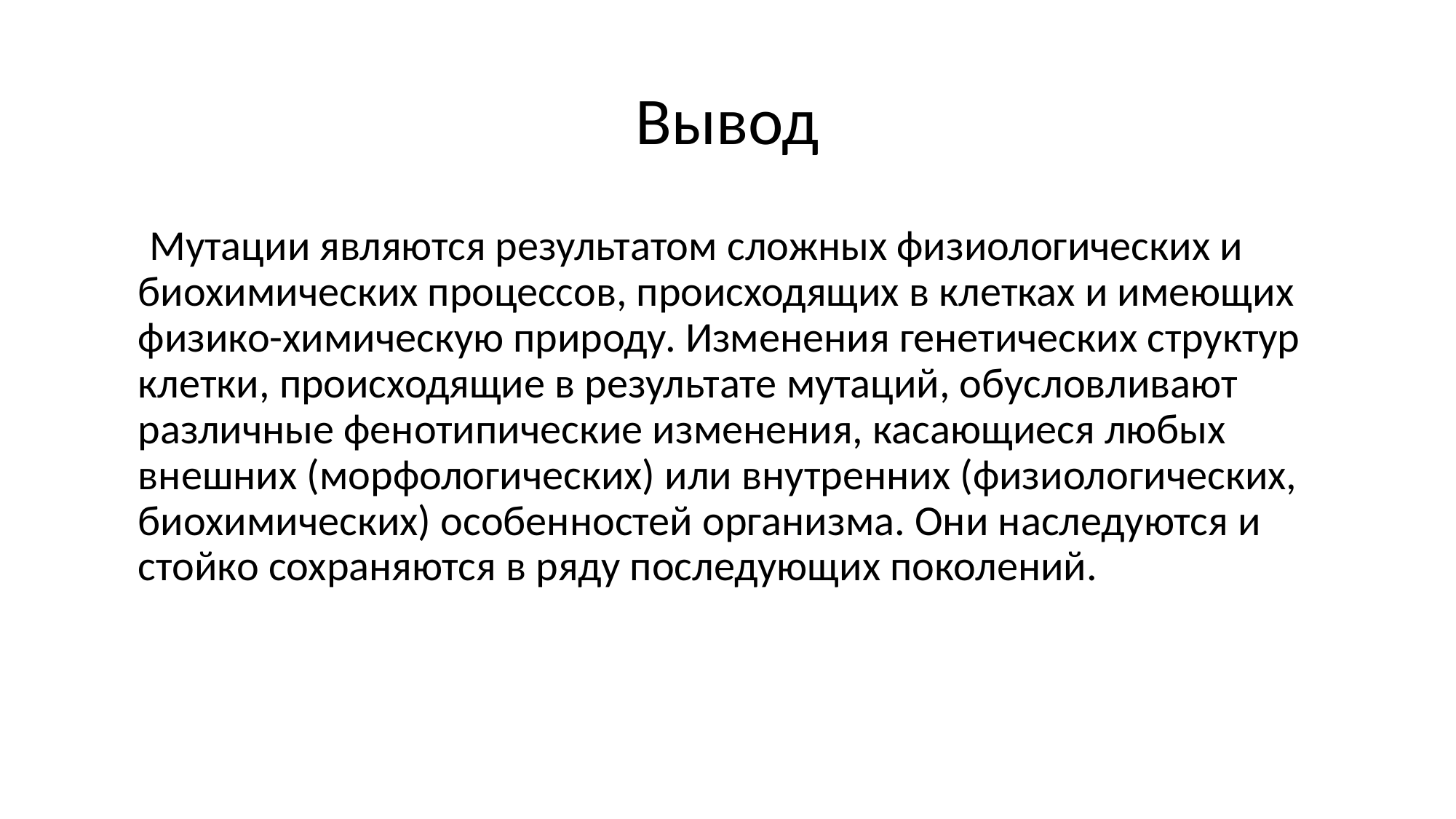

# Вывод
    Мутации являются результатом сложных физиологических и биохимических процессов, происходящих в клетках и имеющих физико-химическую природу. Изменения генетических структур клетки, происходящие в результате мутаций, обусловливают различные фенотипические изменения, касающиеся любых внешних (морфологических) или внутренних (физиологических, биохимических) особенностей организма. Они наследуются и стойко сохраняются в ряду последующих поколений.